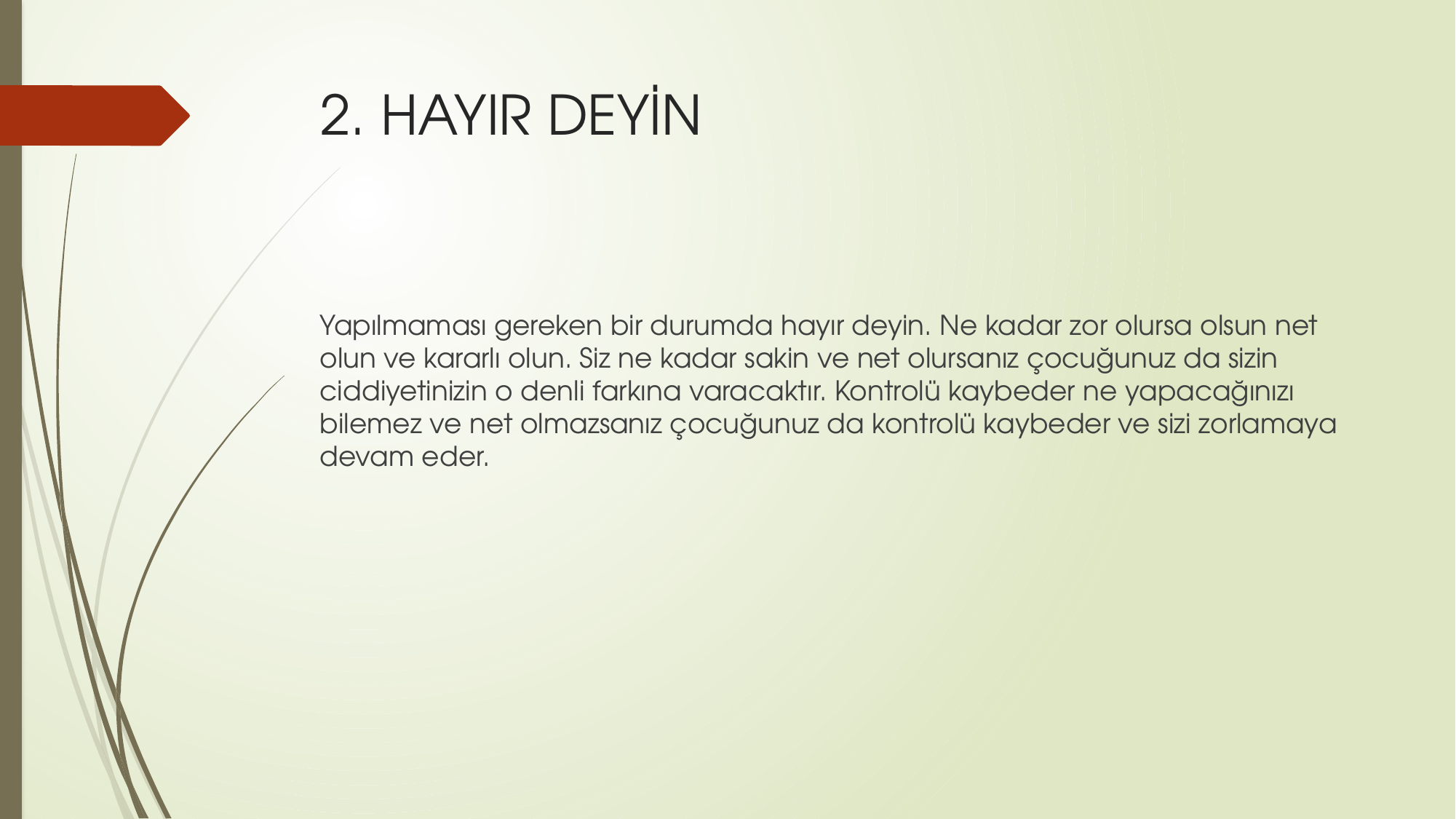

# 2. HAYIR DEYİN

Yapılmaması gereken bir durumda hayır deyin. Ne kadar zor olursa olsun net olun ve kararlı olun. Siz ne kadar sakin ve net olursanız çocuğunuz da sizin ciddiyetinizin o denli farkına varacaktır. Kontrolü kaybeder ne yapacağınızı bilemez ve net olmazsanız çocuğunuz da kontrolü kaybeder ve sizi zorlamaya devam eder.